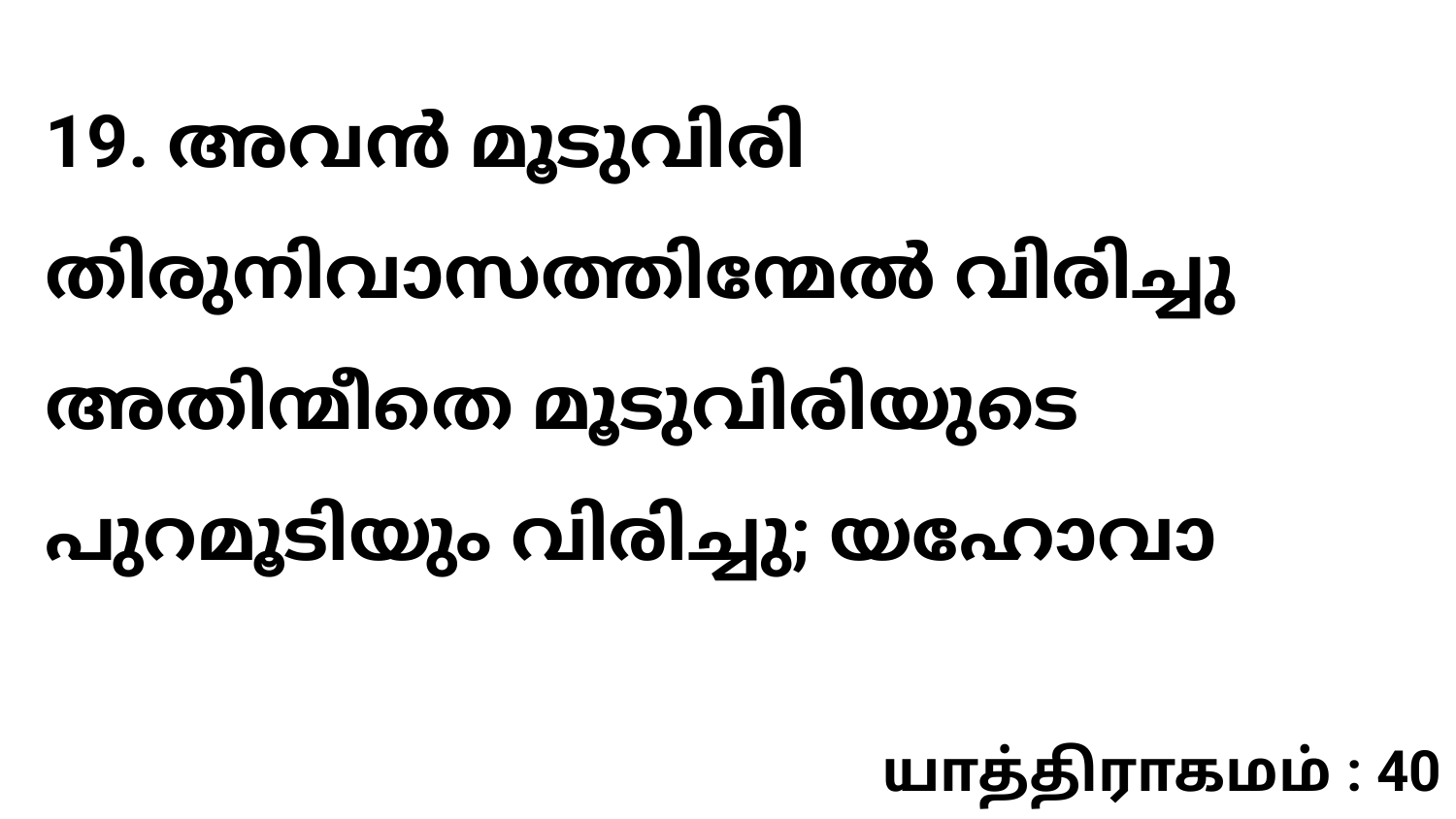

19. അവൻ മൂടുവിരി തിരുനിവാസത്തിന്മേൽ വിരിച്ചു അതിന്മീതെ മൂടുവിരിയുടെ പുറമൂടിയും വിരിച്ചു; യഹോവാ
யாத்திராகமம் : 40